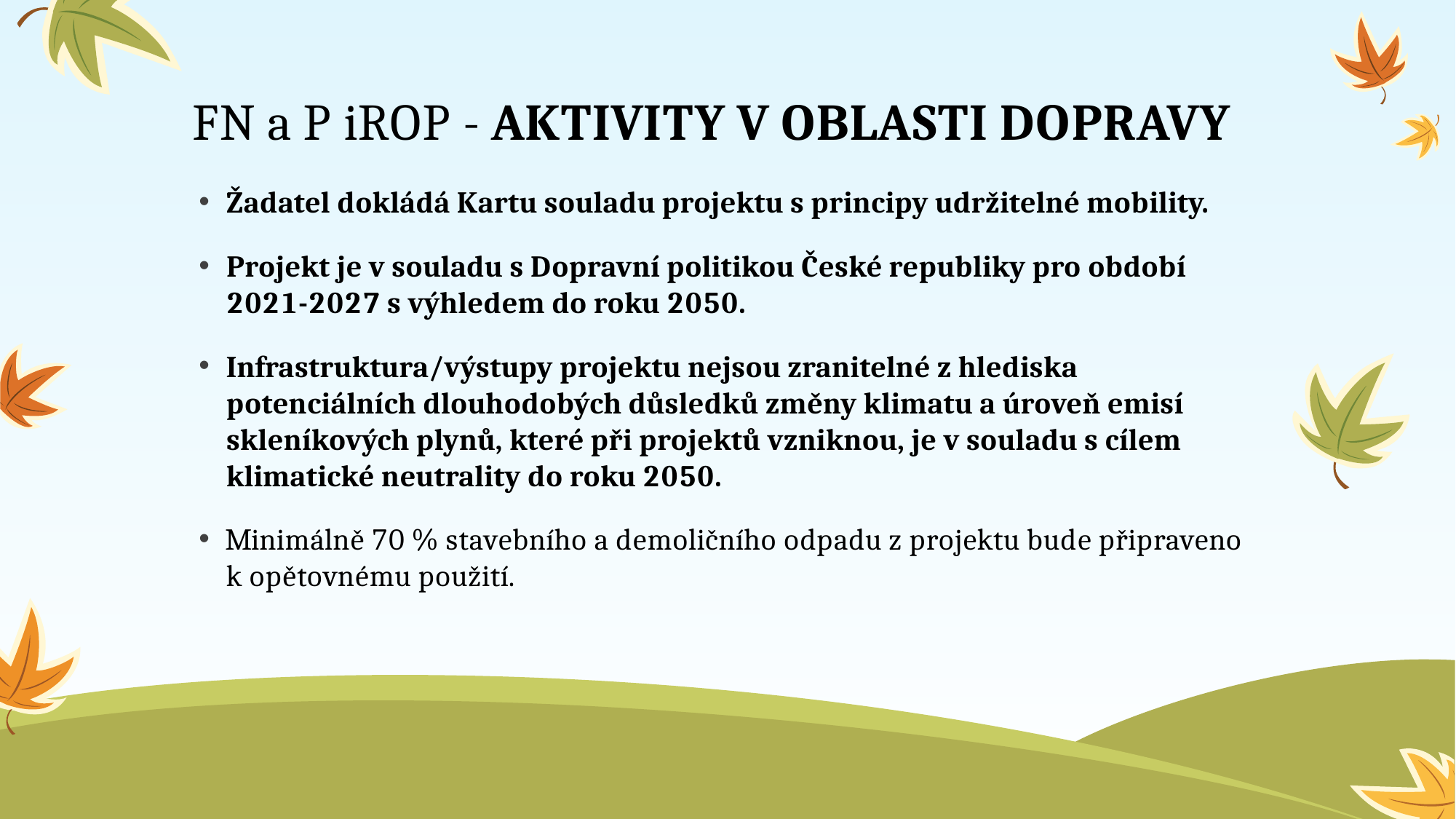

# FN a P iROP - AKTIVITY V OBLASTI DOPRAVY
Žadatel dokládá Kartu souladu projektu s principy udržitelné mobility.
Projekt je v souladu s Dopravní politikou České republiky pro období 2021-2027 s výhledem do roku 2050.
Infrastruktura/výstupy projektu nejsou zranitelné z hlediska potenciálních dlouhodobých důsledků změny klimatu a úroveň emisí skleníkových plynů, které při projektů vzniknou, je v souladu s cílem klimatické neutrality do roku 2050.
Minimálně 70 % stavebního a demoličního odpadu z projektu bude připraveno k opětovnému použití.